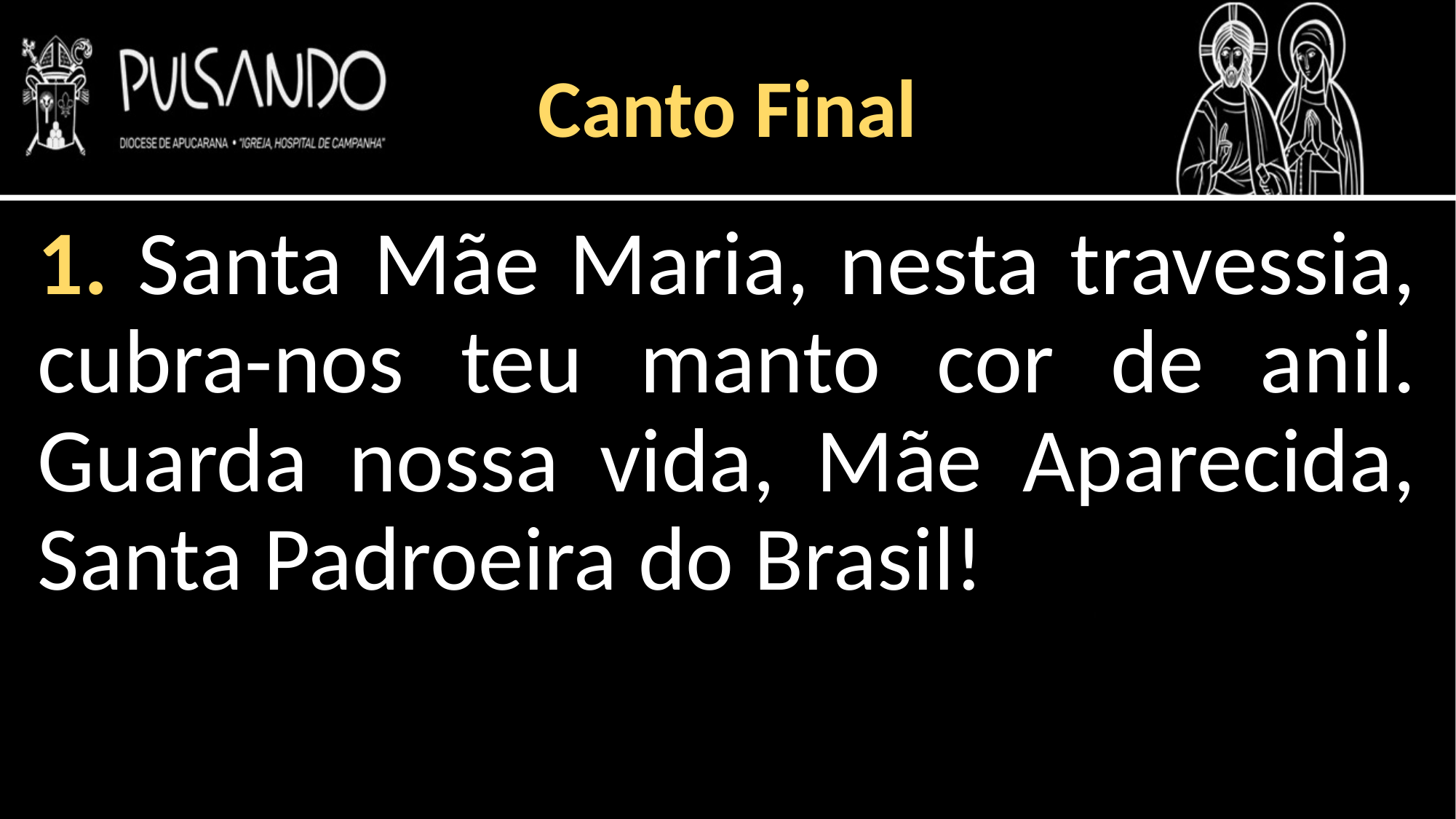

Canto Final
1. Santa Mãe Maria, nesta travessia, cubra-nos teu manto cor de anil. Guarda nossa vida, Mãe Aparecida, Santa Padroeira do Brasil!